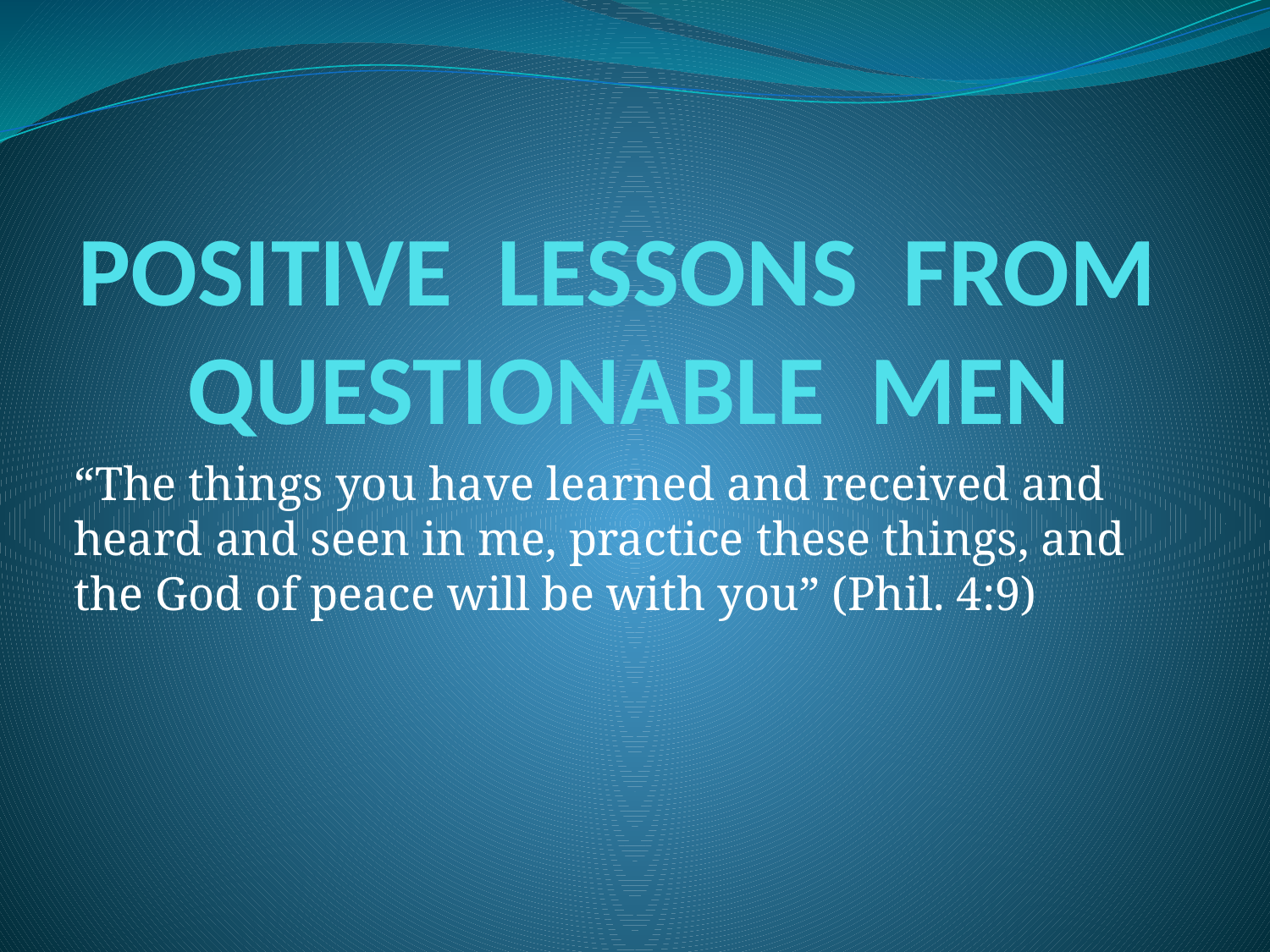

# POSITIVE  LESSONS  FROM  QUESTIONABLE  MEN
“The things you have learned and received and heard and seen in me, practice these things, and the God of peace will be with you” (Phil. 4:9)